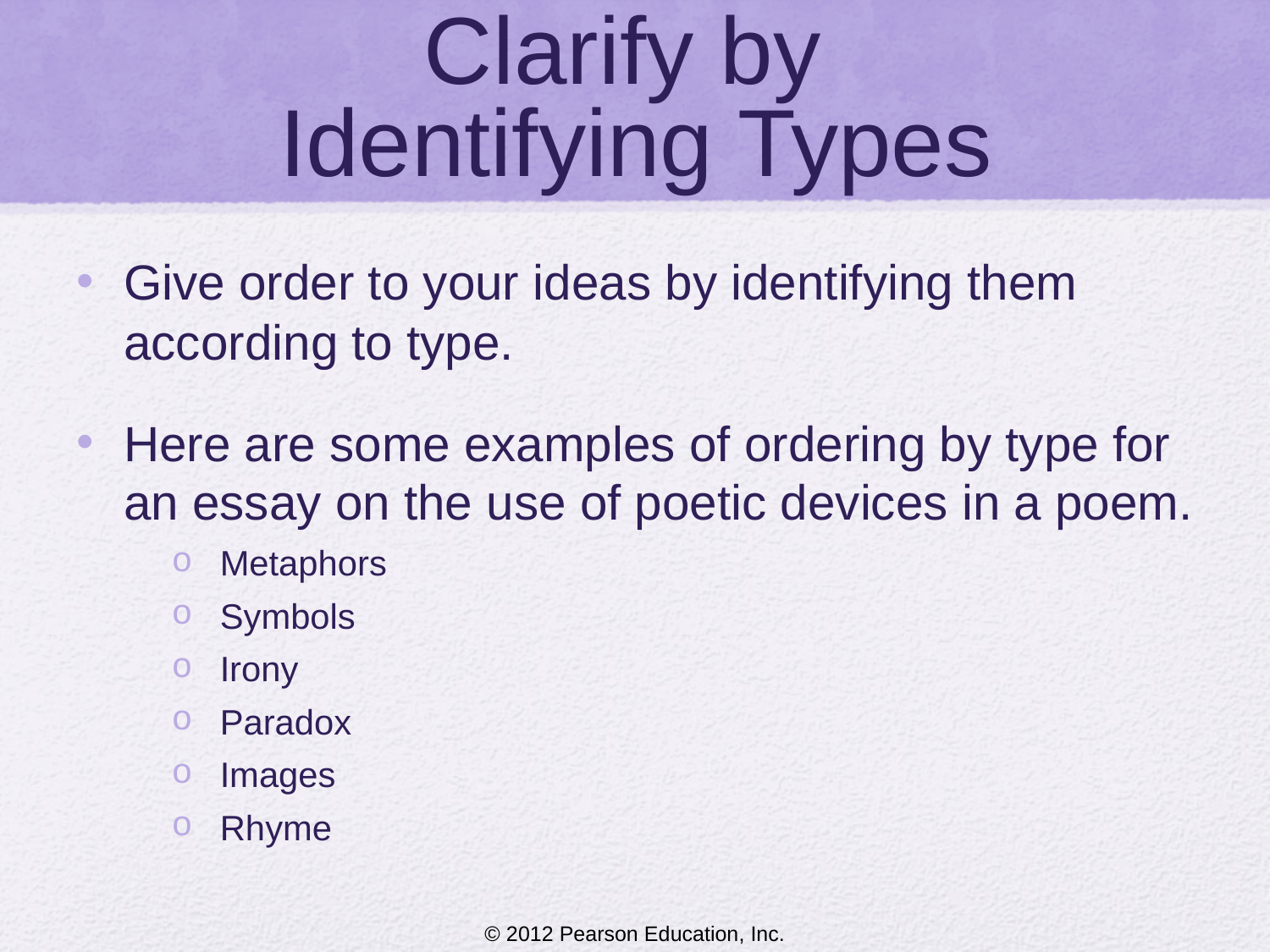

# Clarify by Identifying Types
Give order to your ideas by identifying them according to type.
Here are some examples of ordering by type for an essay on the use of poetic devices in a poem.
Metaphors
Symbols
Irony
Paradox
Images
Rhyme

© 2012 Pearson Education, Inc.